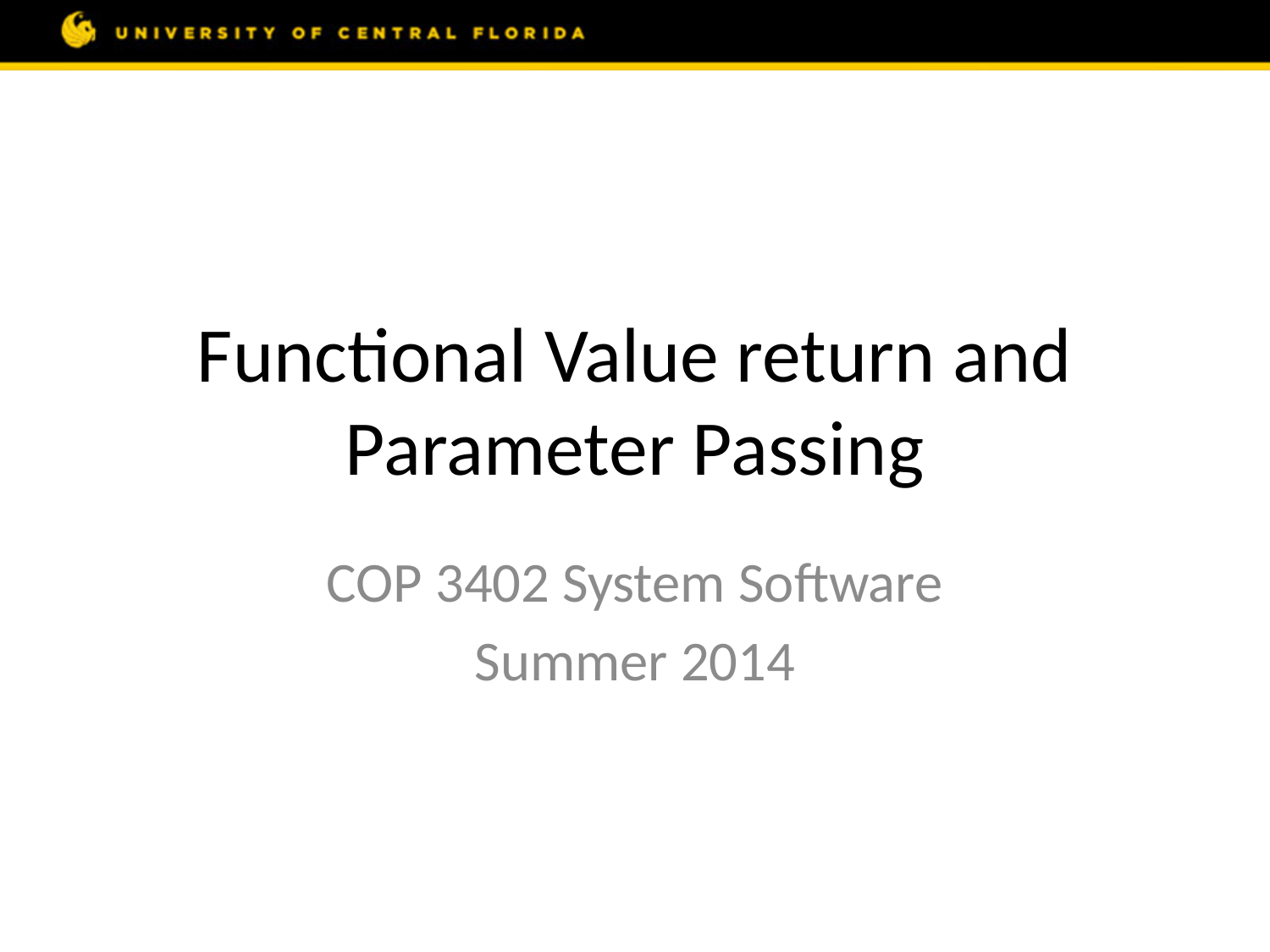

# Functional Value return and Parameter Passing
COP 3402 System Software
Summer 2014